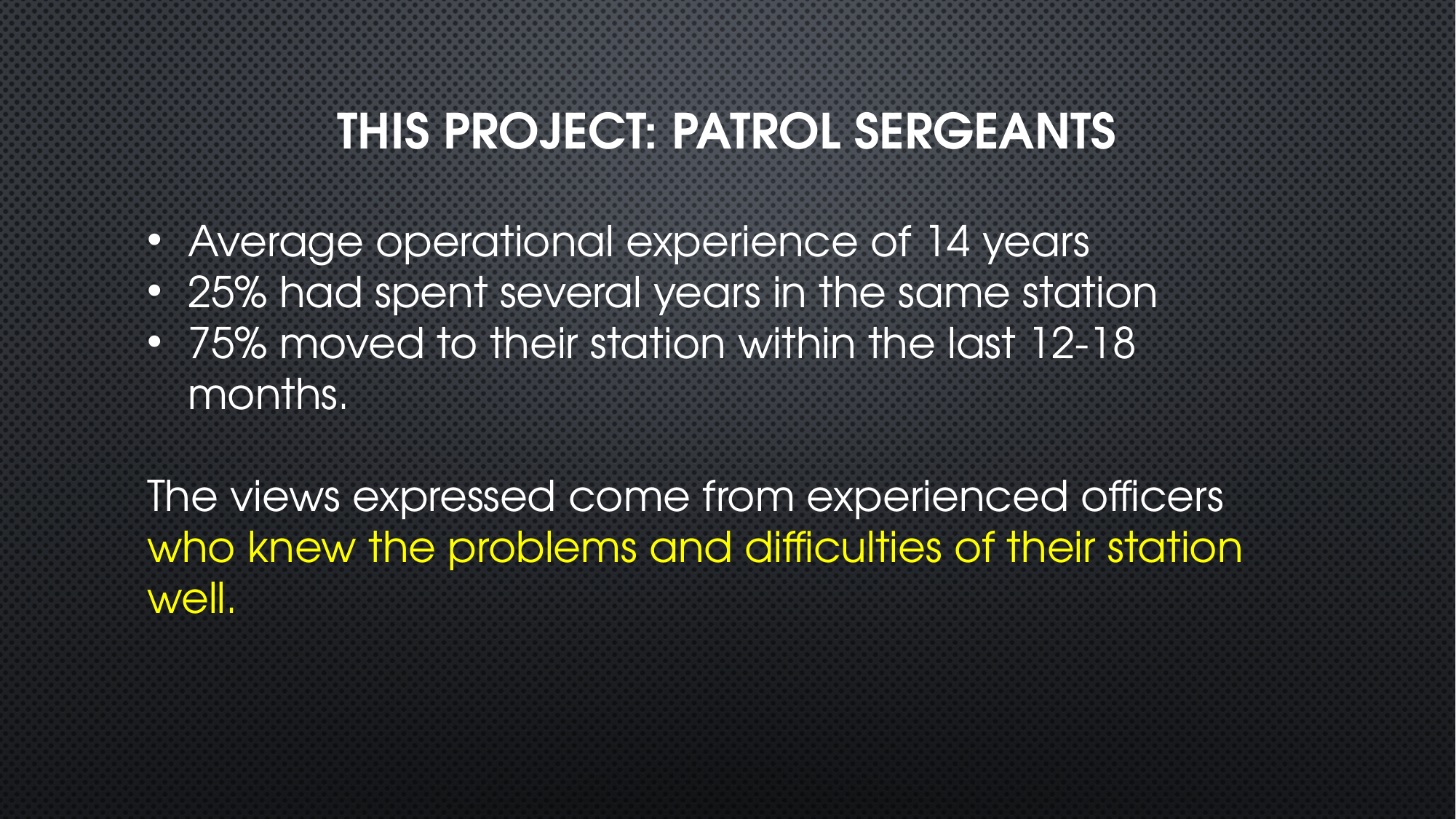

# This project: patrol sergeants
Average operational experience of 14 years
25% had spent several years in the same station
75% moved to their station within the last 12-18 months.

The views expressed come from experienced officers who knew the problems and difficulties of their station well.